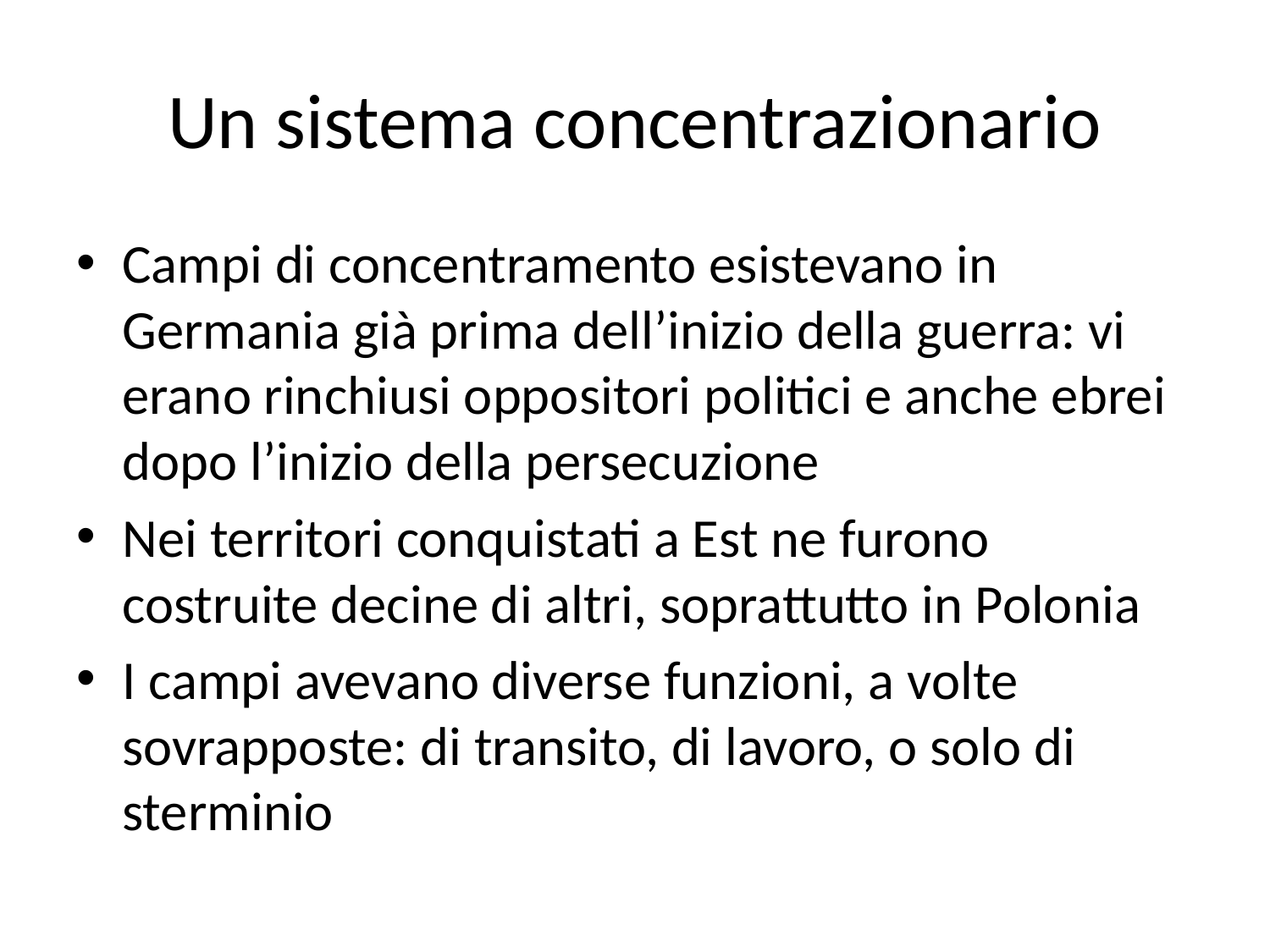

# Un sistema concentrazionario
Campi di concentramento esistevano in Germania già prima dell’inizio della guerra: vi erano rinchiusi oppositori politici e anche ebrei dopo l’inizio della persecuzione
Nei territori conquistati a Est ne furono costruite decine di altri, soprattutto in Polonia
I campi avevano diverse funzioni, a volte sovrapposte: di transito, di lavoro, o solo di sterminio